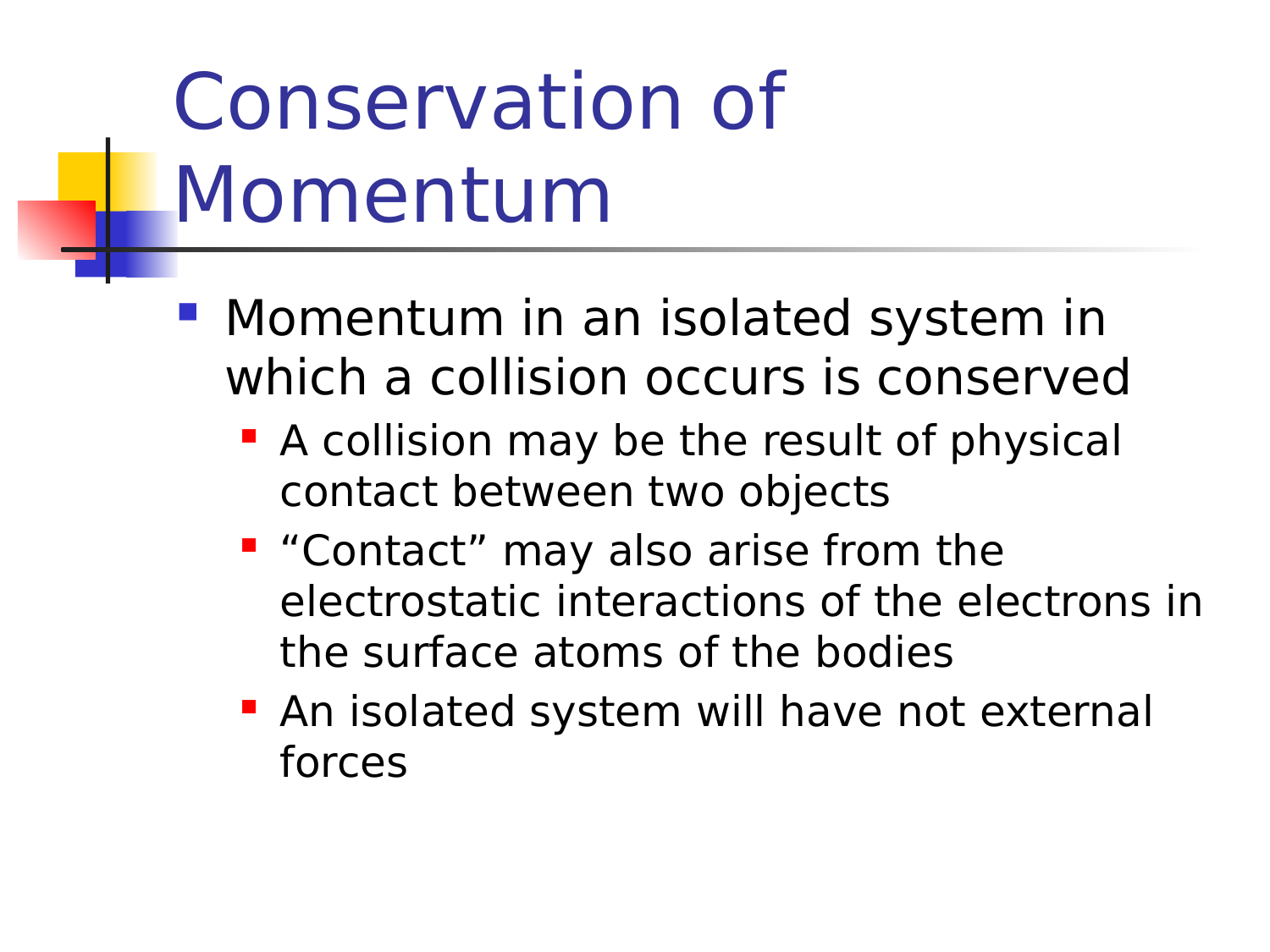

# Conservation of Momentum
Momentum in an isolated system in which a collision occurs is conserved
A collision may be the result of physical contact between two objects
“Contact” may also arise from the electrostatic interactions of the electrons in the surface atoms of the bodies
An isolated system will have not external forces